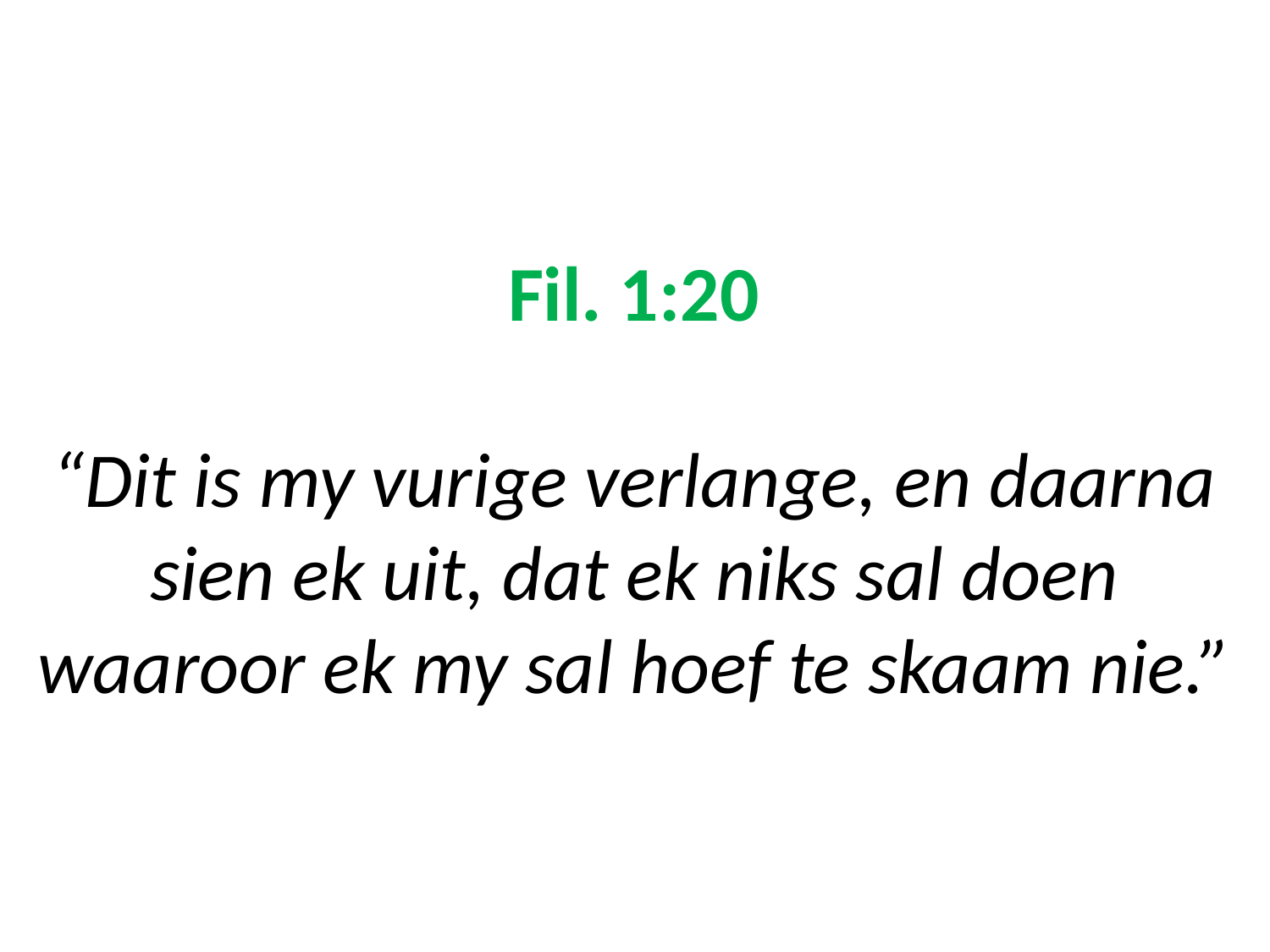

# Fil. 1:20 “Dit is my vurige verlange, en daarna sien ek uit, dat ek niks sal doen waaroor ek my sal hoef te skaam nie.”